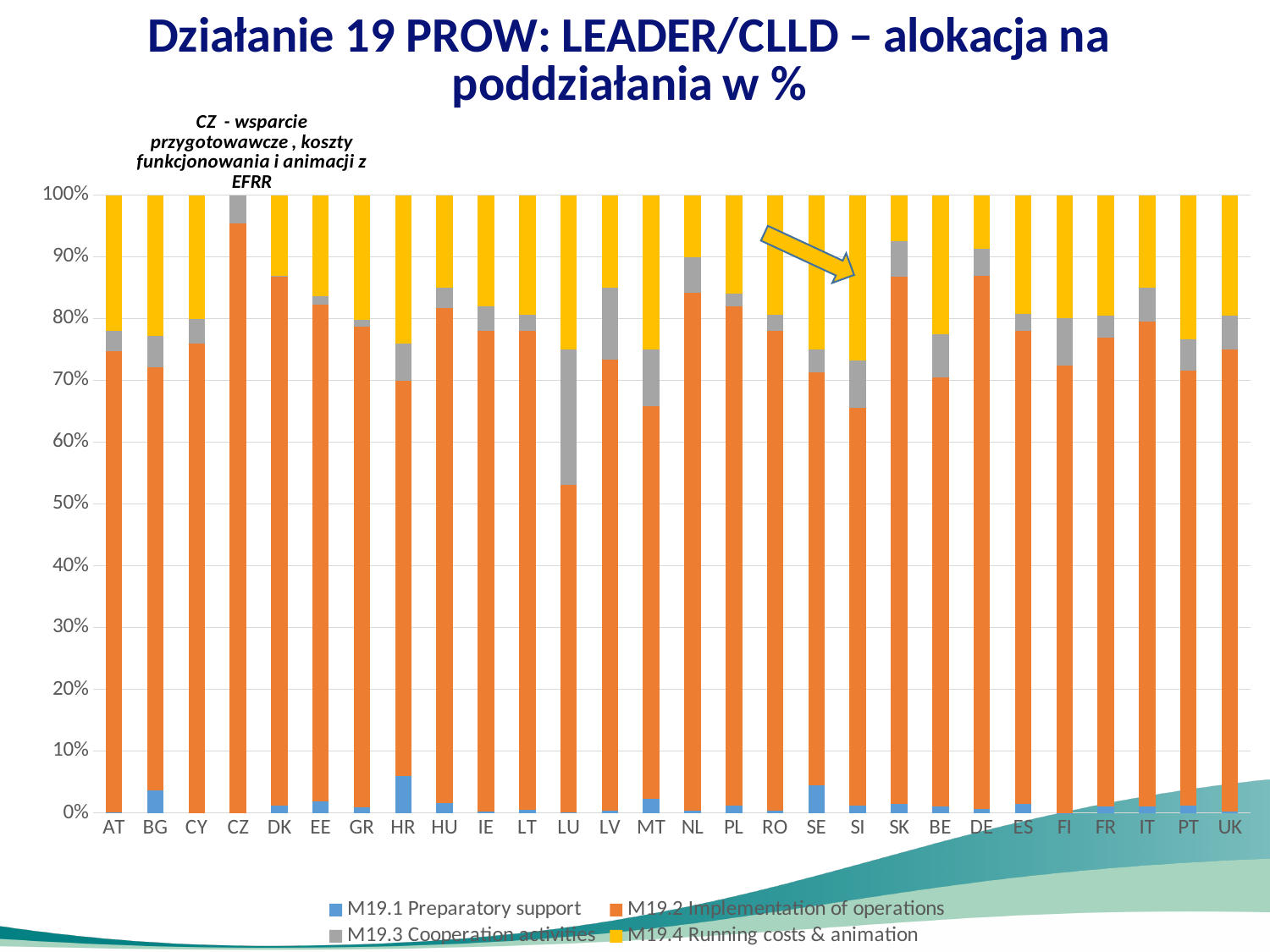

### Chart: Działanie 19 PROW: LEADER/CLLD – alokacja na poddziałania w %

| Category | M19.1 Preparatory support | M19.2 Implementation of operations | M19.3 Cooperation activities | M19.4 Running costs & animation |
|---|---|---|---|---|
| AT | 100000.0 | 183939120.0 | 8000000.0 | 54164880.0 |
| BG | 4766442.2 | 90163875.6 | 6500000.0 | 30053958.9 |
| CY | None | 9500000.0 | 500000.0 | 2500000.0 |
| CZ | None | 146711601.33 | 7000000.0 | None |
| DK | 626326.0 | 46973691.0 | 15658.0 | 7202745.0 |
| EE | 1700000.0 | 72280000.0 | 1300000.0 | 14720000.0 |
| GR | 3888888.89 | 346111111.11 | 4444444.45 | 90000000.0 |
| HR | 4052443.5 | 43226064.0 | 4052443.5 | 16209774.0 |
| HU | 3095472.0 | 153729859.0 | 6190943.0 | 28767577.0 |
| IE | 700000.0 | 194350000.0 | 10000000.0 | 44950000.0 |
| LT | 500000.0 | 88375082.35 | 2896200.0 | 22093769.88 |
| LU | 5000.0 | 5909000.0 | 2447000.0 | 2780000.0 |
| LV | 320000.0 | 57755004.0 | 9183410.0 | 11830100.0 |
| MT | 150000.0 | 4125000.0 | 600000.0 | 1625000.0 |
| NL | 400000.0 | 92612000.0 | 6400000.0 | 11067998.0 |
| PL | 8500000.0 | 594299913.0 | 15000000.0 | 117200000.0 |
| RO | 2400000.0 | 493599606.0 | 16561238.0 | 123399902.0 |
| SE | 9058403.0 | 133788524.0 | 7331858.0 | 50059595.0 |
| SI | 600000.0 | 33709771.69 | 4000000.0 | 14055842.06 |
| SK | 1500000.0 | 89490645.0 | 6000000.0 | 7792374.0 |
| BE | 675600.0 | 44595964.0 | 4490178.0 | 14519179.0 |
| DE | 11081856.0 | 1459738219.04 | 75475750.33 | 146897693.34 |
| ES | 15877963.33 | 844599598.76 | 30473282.34 | 212803958.19 |
| FI | 10000.0 | 218344000.0 | 23000000.0 | 60290000.0 |
| FR | 10122239.56 | 749017046.556 | 35537851.059 | 192448217.49400002 |
| IT | 12821127.280000001 | 939086975.78 | 65242152.230000004 | 180284658.55 |
| PT | 2909803.59 | 180647760.53 | 12925992.0 | 59841321.18 |
| UK | 709756.0 | 313212981.19 | 22413905.0 | 81842863.0 |